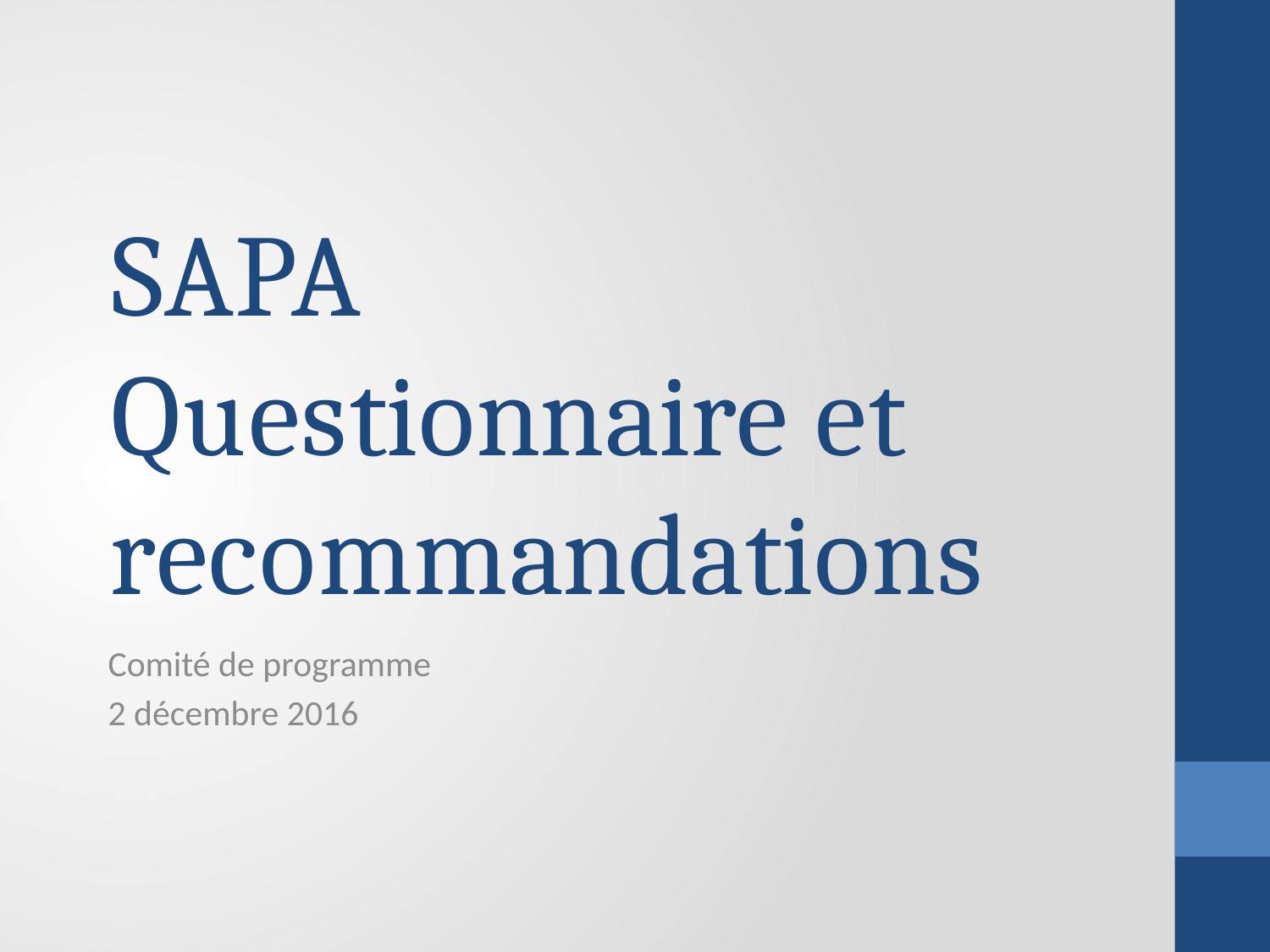

# SAPA Questionnaire et recommandations
Comité de programme
2 décembre 2016